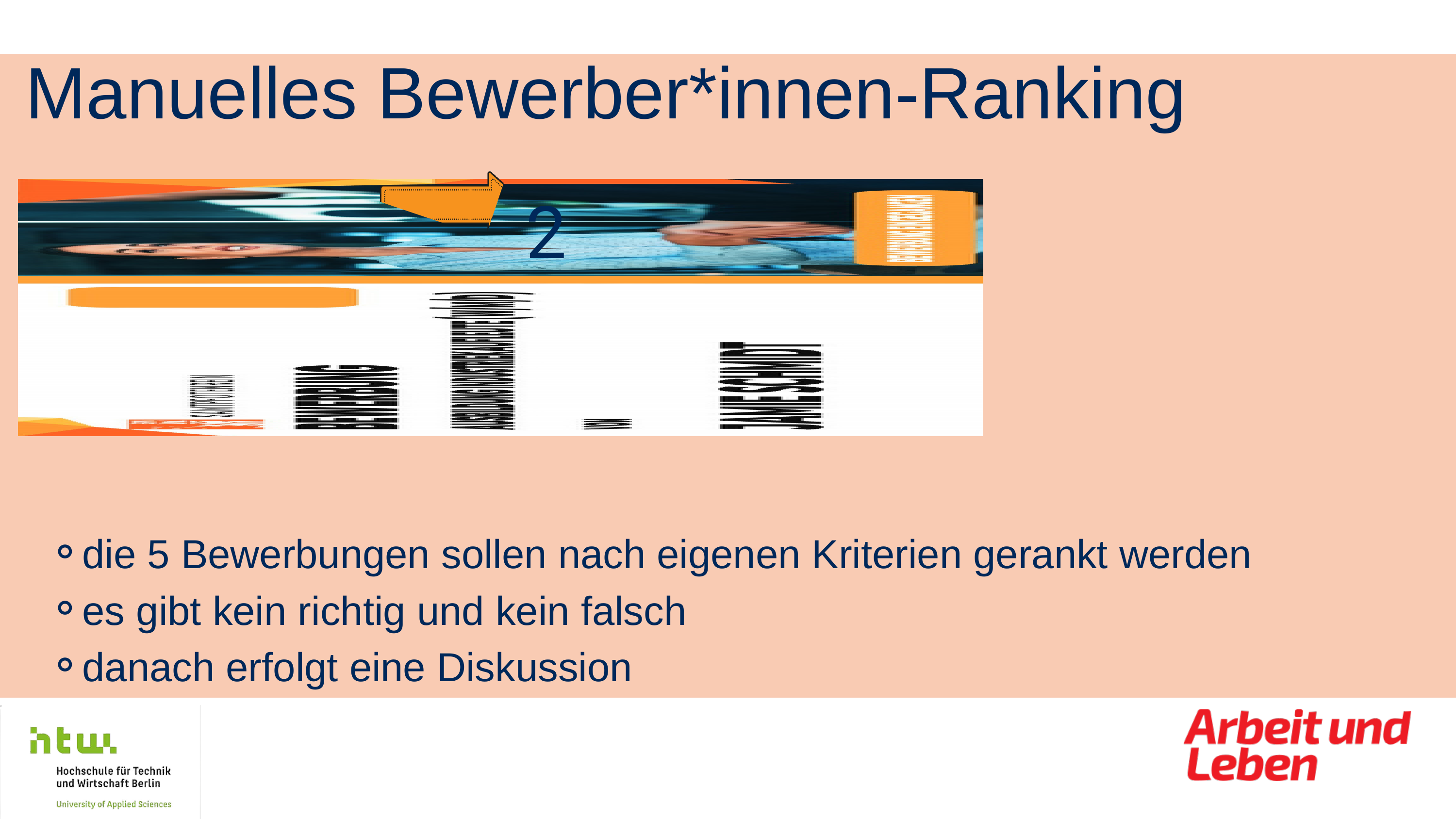

Manuelles Bewerber*innen-Ranking

2
die 5 Bewerbungen sollen nach eigenen Kriterien gerankt werden
es gibt kein richtig und kein falsch
danach erfolgt eine Diskussion